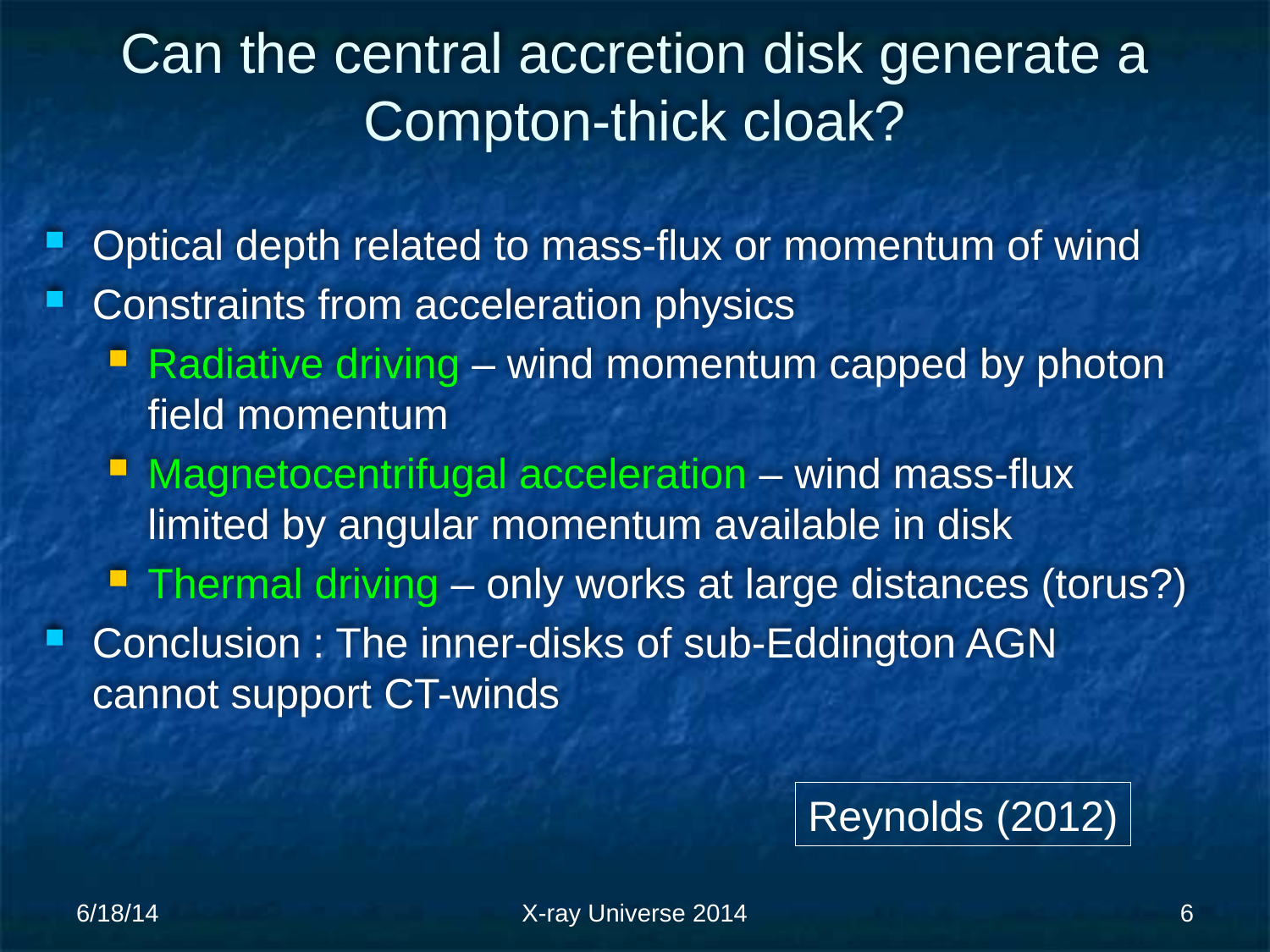

# Can the central accretion disk generate a Compton-thick cloak?
Optical depth related to mass-flux or momentum of wind
Constraints from acceleration physics
Radiative driving – wind momentum capped by photon field momentum
Magnetocentrifugal acceleration – wind mass-flux limited by angular momentum available in disk
Thermal driving – only works at large distances (torus?)
Conclusion : The inner-disks of sub-Eddington AGN cannot support CT-winds
Reynolds (2012)
6/18/14
X-ray Universe 2014
6